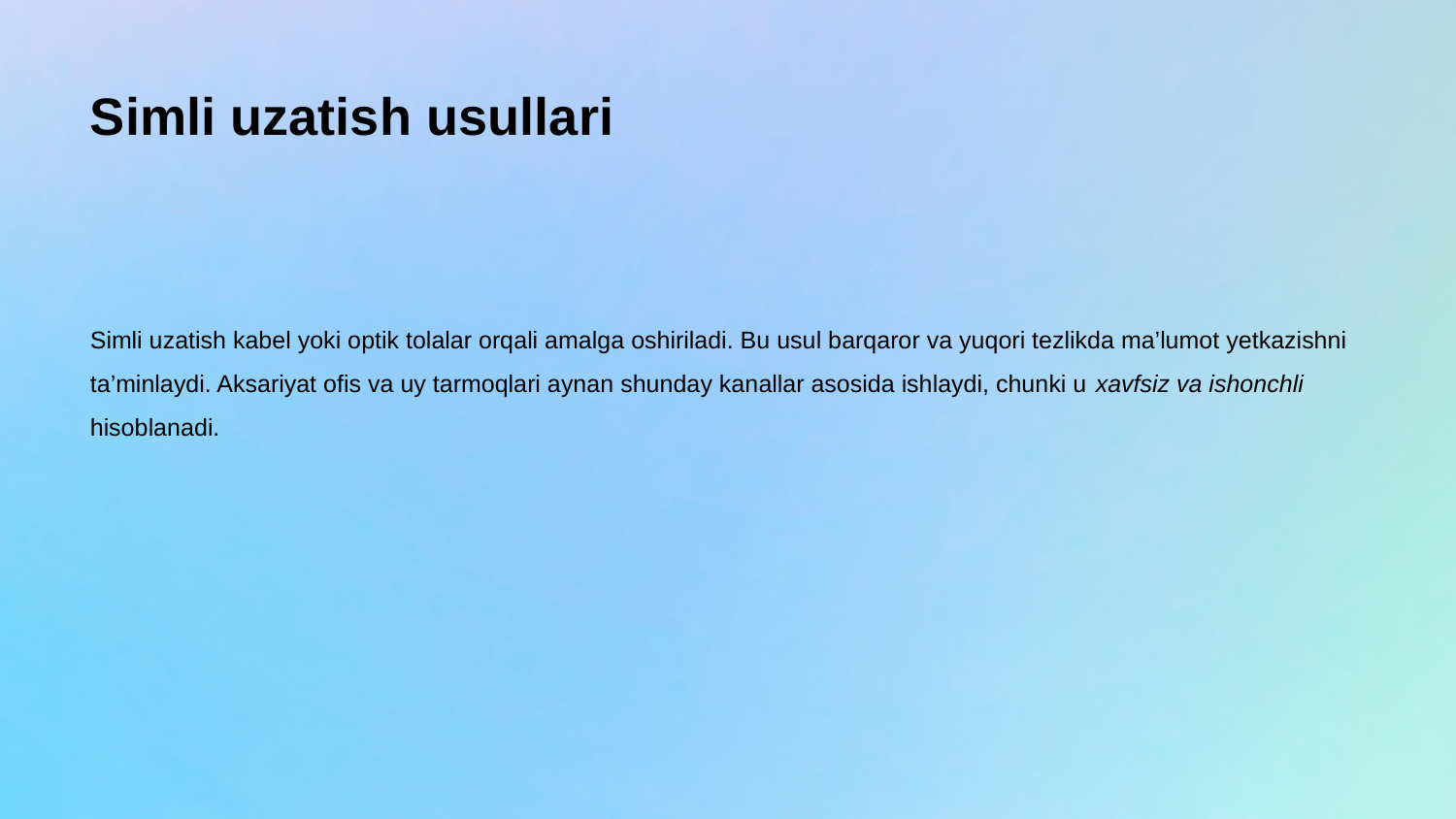

Simli uzatish usullari
Simli uzatish kabel yoki optik tolalar orqali amalga oshiriladi. Bu usul barqaror va yuqori tezlikda ma’lumot yetkazishni ta’minlaydi. Aksariyat ofis va uy tarmoqlari aynan shunday kanallar asosida ishlaydi, chunki u xavfsiz va ishonchli hisoblanadi.